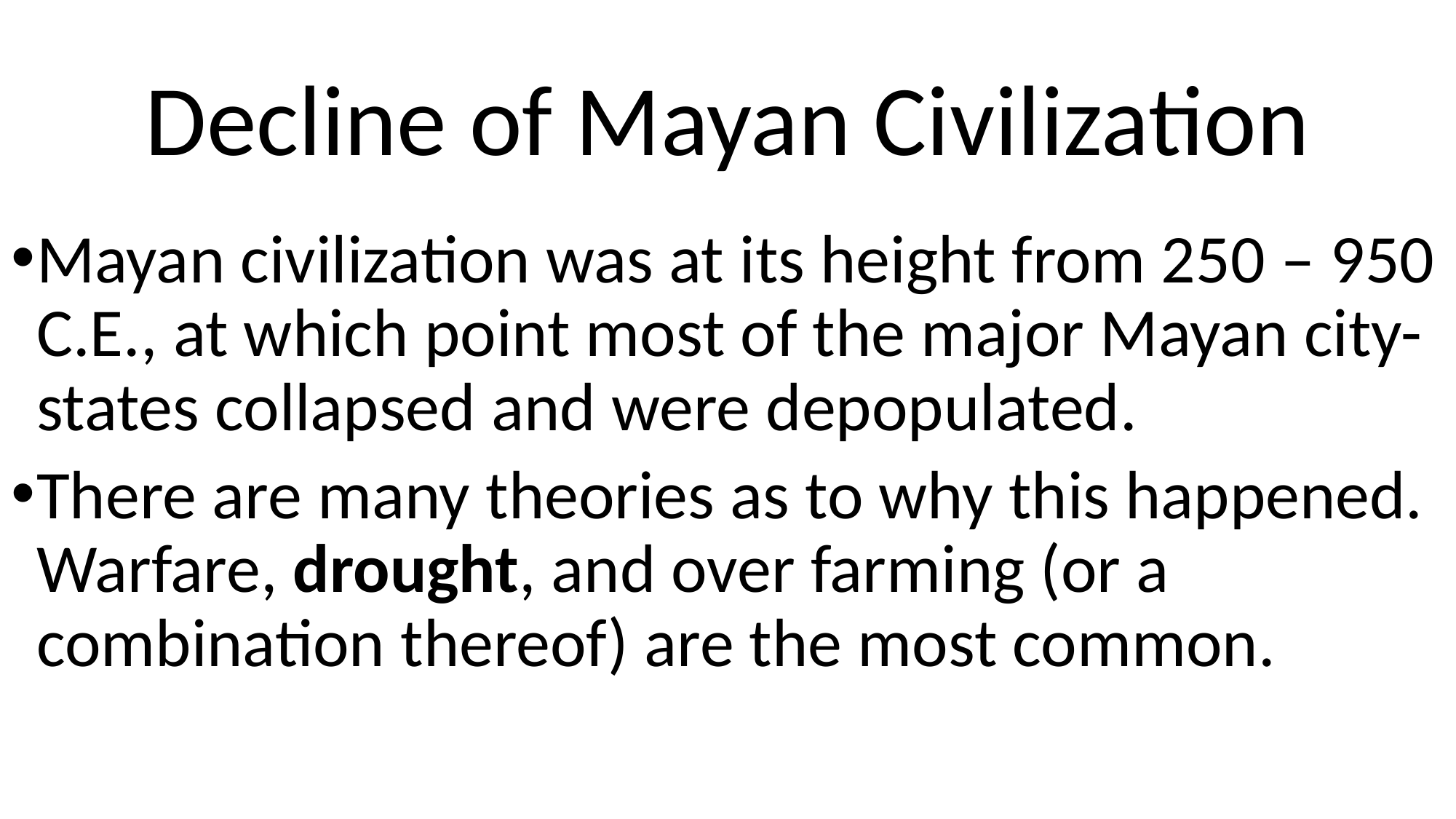

# Decline of Mayan Civilization
Mayan civilization was at its height from 250 – 950 C.E., at which point most of the major Mayan city-states collapsed and were depopulated.
There are many theories as to why this happened. Warfare, drought, and over farming (or a combination thereof) are the most common.